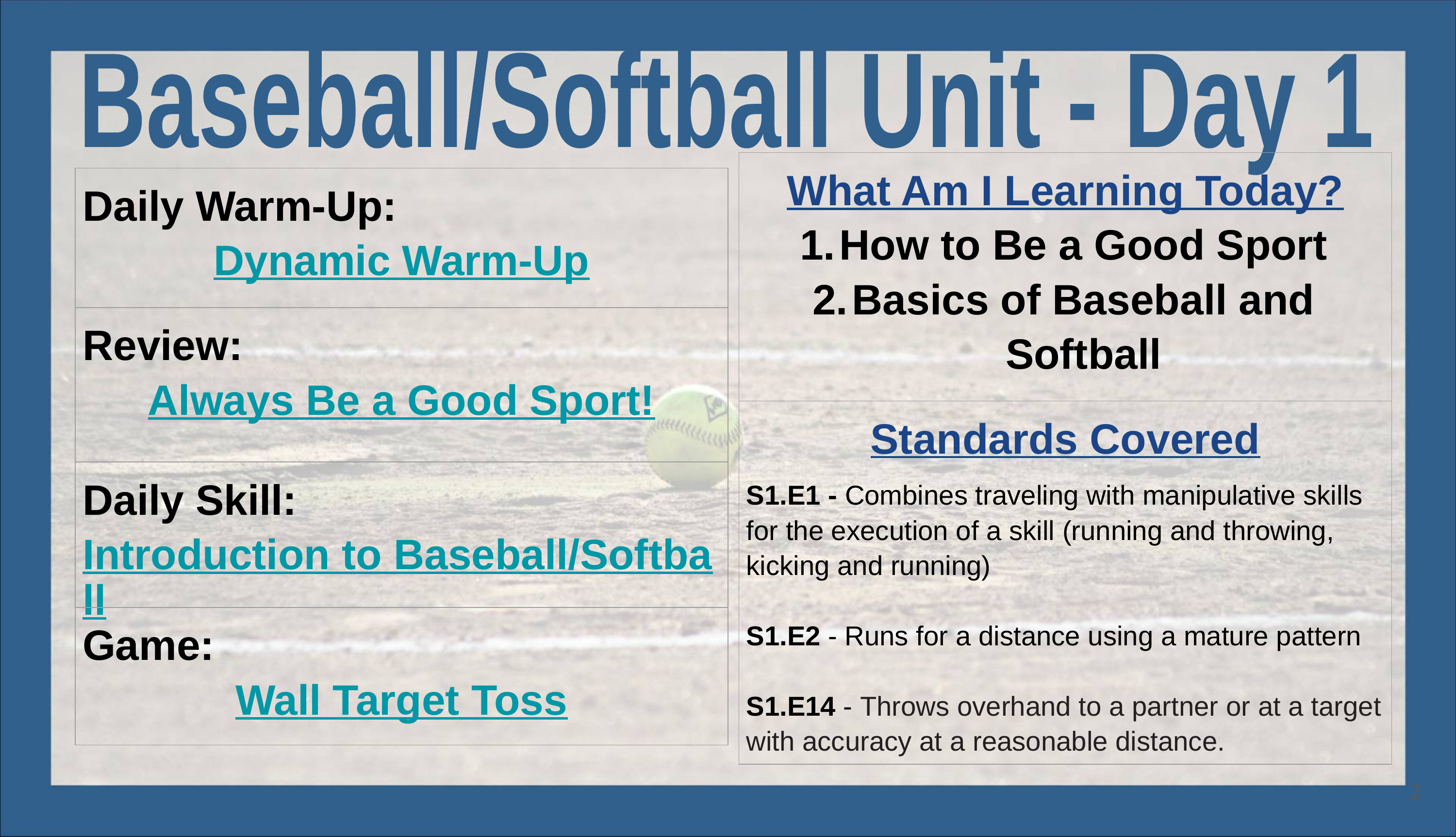

Baseball/Softball Unit - Day 1
| What Am I Learning Today? How to Be a Good Sport Basics of Baseball and Softball |
| --- |
| Standards Covered S1.E1 - Combines traveling with manipulative skills for the execution of a skill (running and throwing, kicking and running) S1.E2 - Runs for a distance using a mature pattern S1.E14 - Throws overhand to a partner or at a target with accuracy at a reasonable distance. |
| Daily Warm-Up: Dynamic Warm-Up |
| --- |
| Review: Always Be a Good Sport! |
| Daily Skill: Introduction to Baseball/Softball |
| Game: Wall Target Toss |